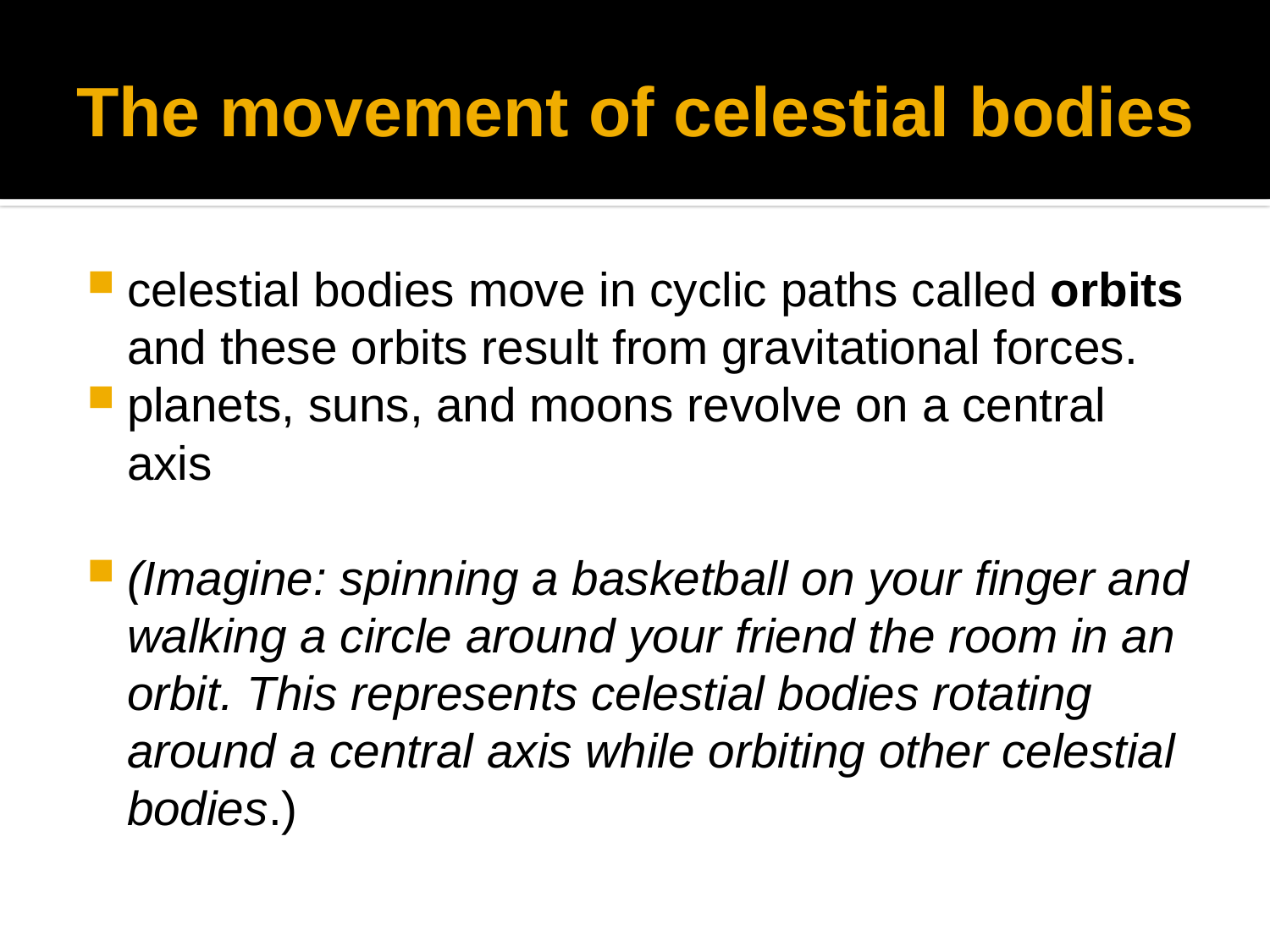

# The movement of celestial bodies
celestial bodies move in cyclic paths called orbits and these orbits result from gravitational forces.
planets, suns, and moons revolve on a central axis

(Imagine: spinning a basketball on your finger and walking a circle around your friend the room in an orbit. This represents celestial bodies rotating around a central axis while orbiting other celestial bodies.)